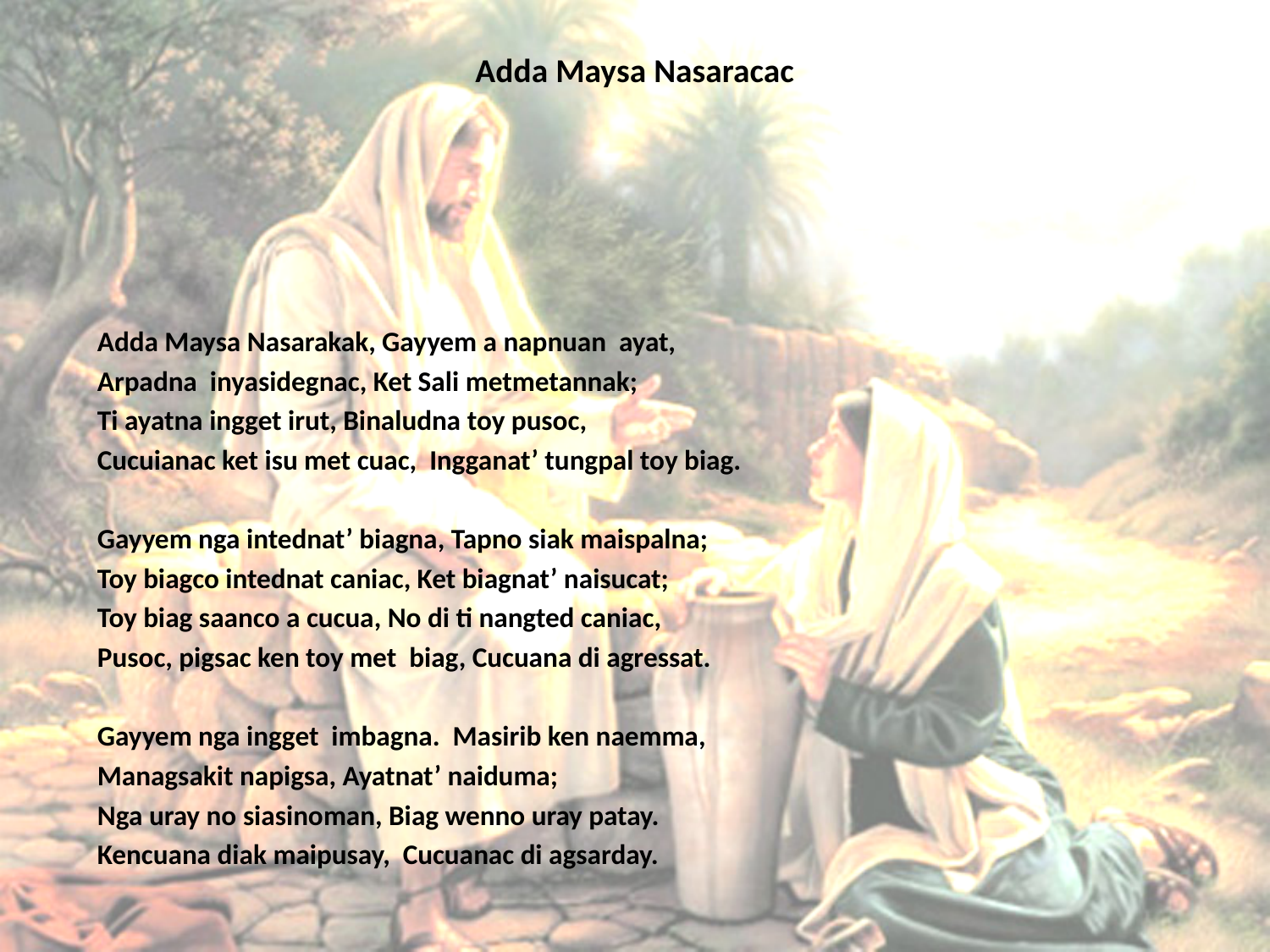

# Adda Maysa Nasaracac
Adda Maysa Nasarakak, Gayyem a napnuan  ayat,
Arpadna  inyasidegnac, Ket Sali metmetannak;
Ti ayatna ingget irut, Binaludna toy pusoc,
Cucuianac ket isu met cuac,  Ingganat’ tungpal toy biag.

Gayyem nga intednat’ biagna, Tapno siak maispalna;
Toy biagco intednat caniac, Ket biagnat’ naisucat;
Toy biag saanco a cucua, No di ti nangted caniac,
Pusoc, pigsac ken toy met  biag, Cucuana di agressat.

Gayyem nga ingget  imbagna.  Masirib ken naemma,
Managsakit napigsa, Ayatnat’ naiduma;
Nga uray no siasinoman, Biag wenno uray patay.
Kencuana diak maipusay,  Cucuanac di agsarday.